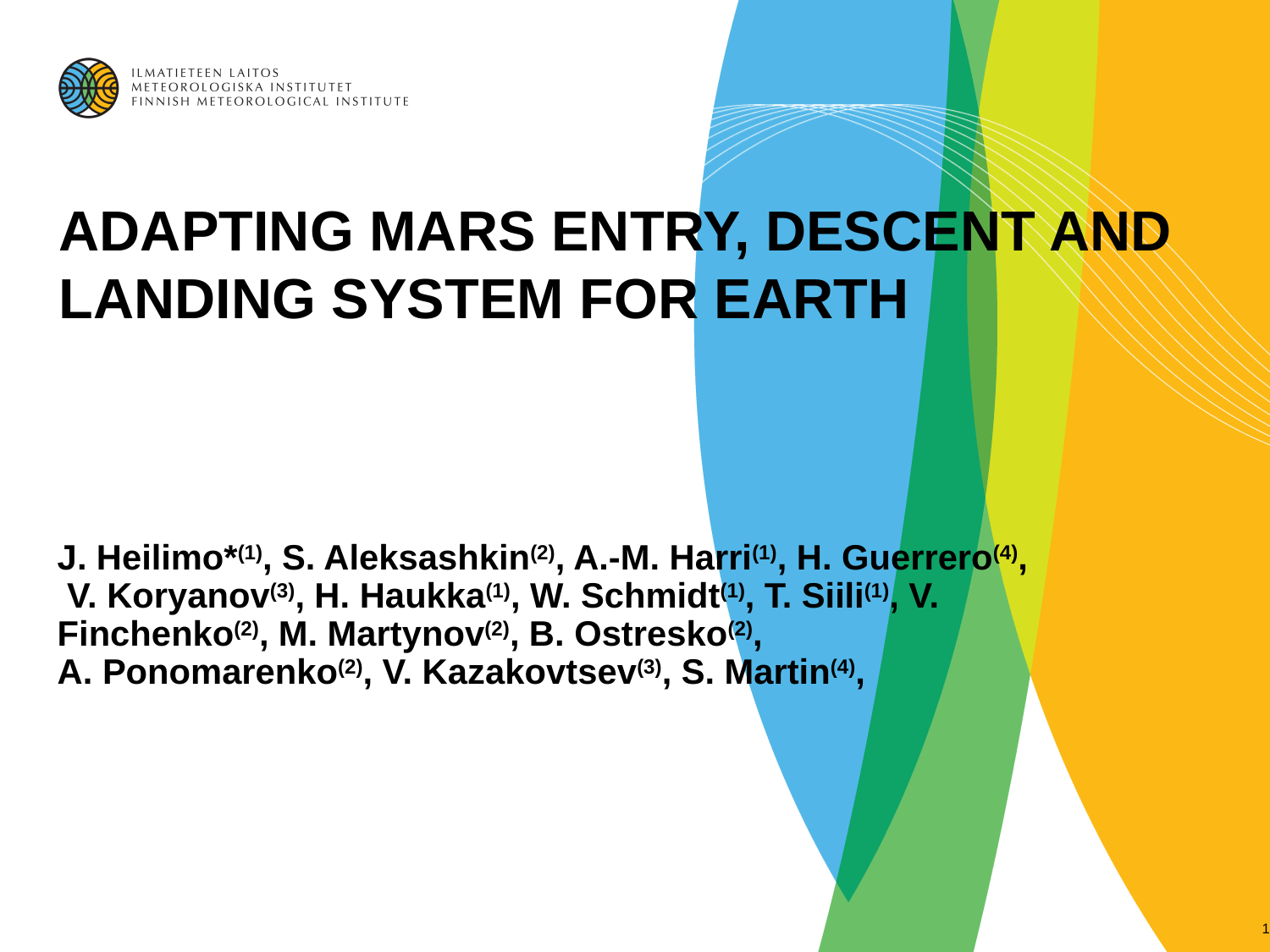

# ADAPTING MARS ENTRY, DESCENT AND LANDING SYSTEM FOR EARTH
J. Heilimo*(1), S. Aleksashkin(2), A.-M. Harri(1), H. Guerrero(4),
 V. Koryanov(3), H. Haukka(1), W. Schmidt(1), T. Siili(1), V. Finchenko(2), M. Martynov(2), B. Ostresko(2),
A. Ponomarenko(2), V. Kazakovtsev(3), S. Martin(4),
1